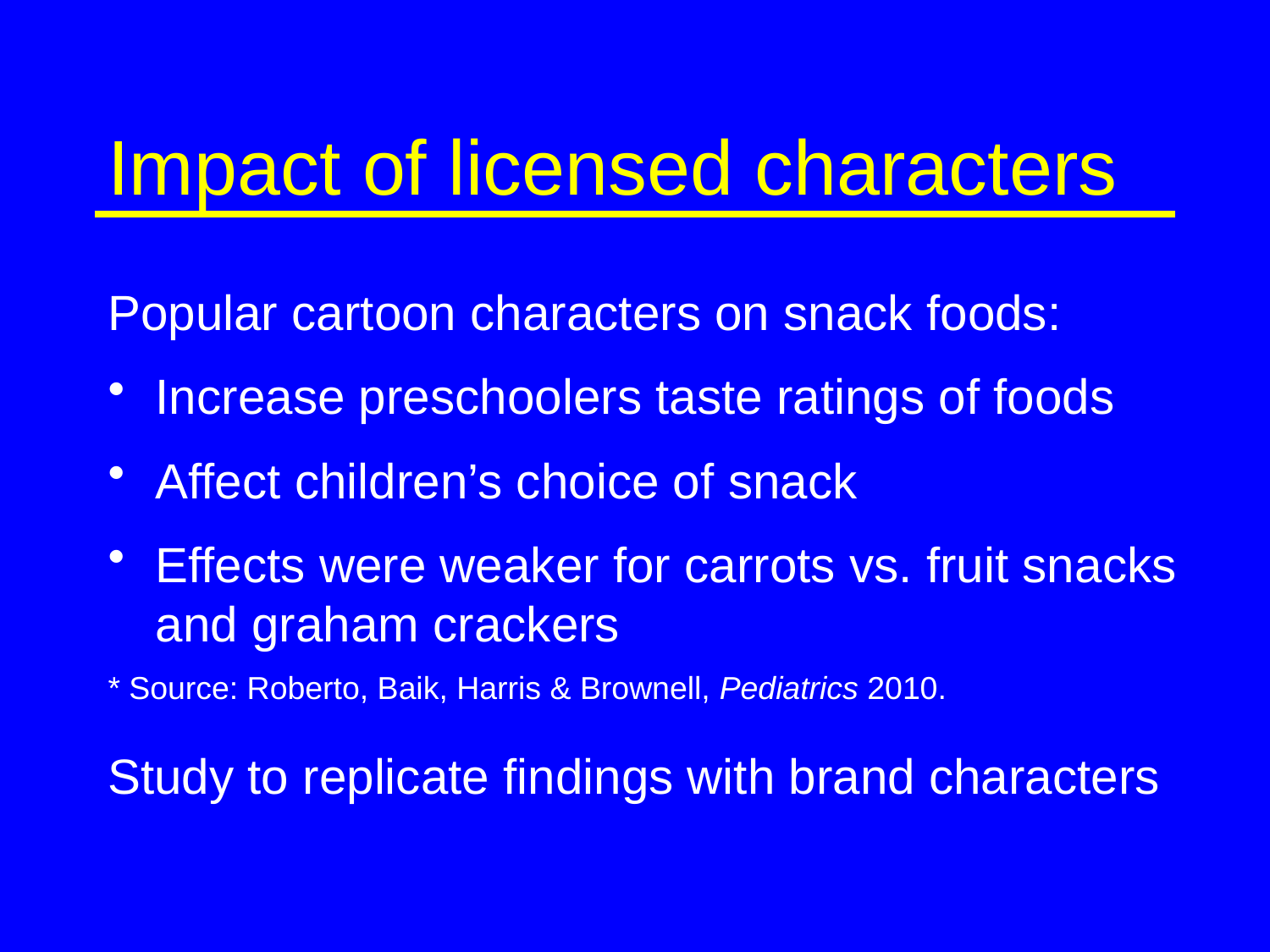

# Impact of licensed characters
Popular cartoon characters on snack foods:
Increase preschoolers taste ratings of foods
Affect children’s choice of snack
Effects were weaker for carrots vs. fruit snacks and graham crackers
* Source: Roberto, Baik, Harris & Brownell, Pediatrics 2010.
Study to replicate findings with brand characters